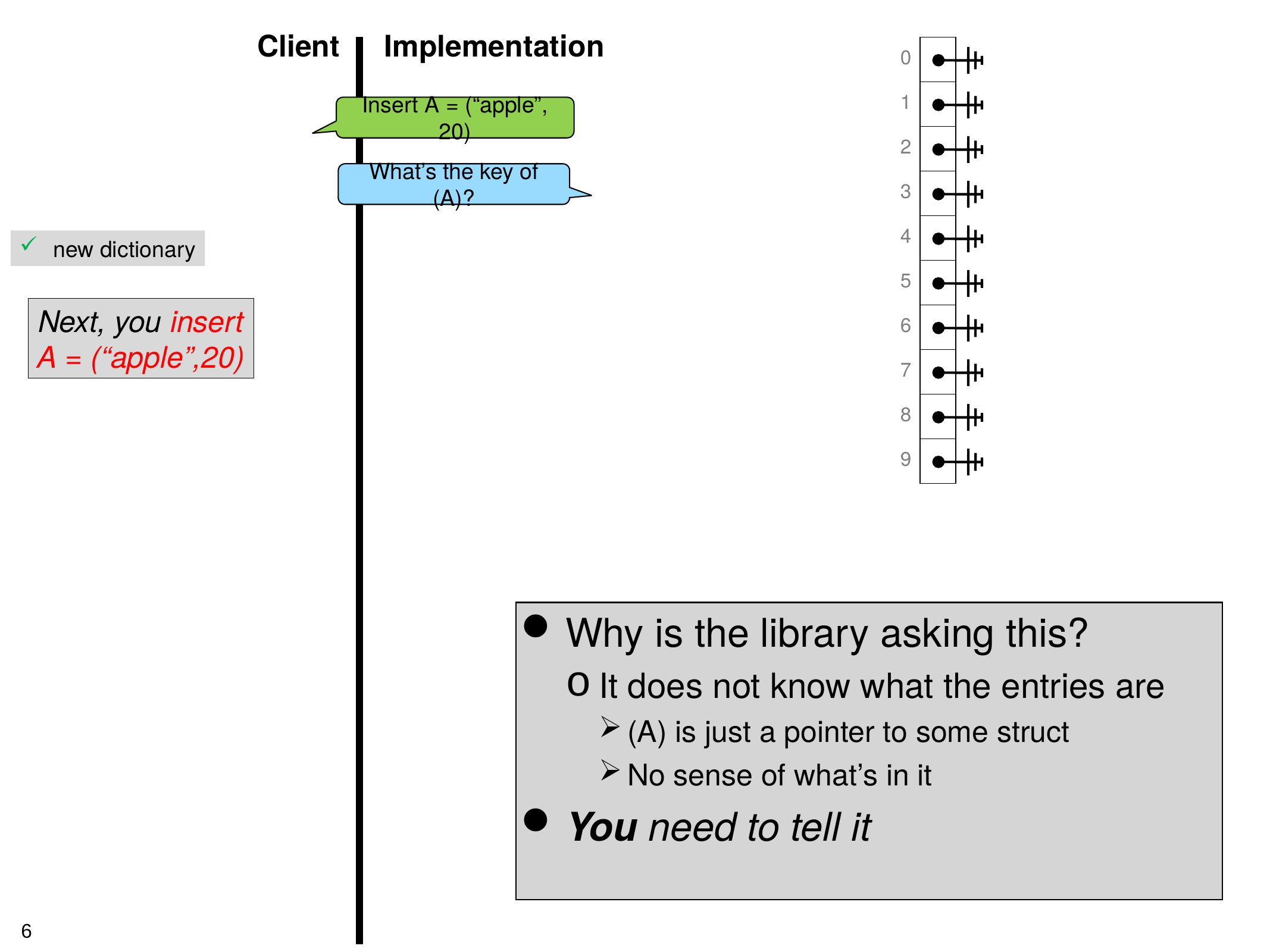

Client
Implementation
| 0 |  |
| --- | --- |
| 1 |  |
| 2 |  |
| 3 |  |
| 4 |  |
| 5 |  |
| 6 |  |
| 7 |  |
| 8 |  |
| 9 |  |
Insert A = (“apple”, 20)
What’s the key of (A)?
 new dictionary
Next, you insert
A = (“apple”,20)
Why is the library asking this?
It does not know what the entries are
(A) is just a pointer to some struct
No sense of what’s in it
You need to tell it
6